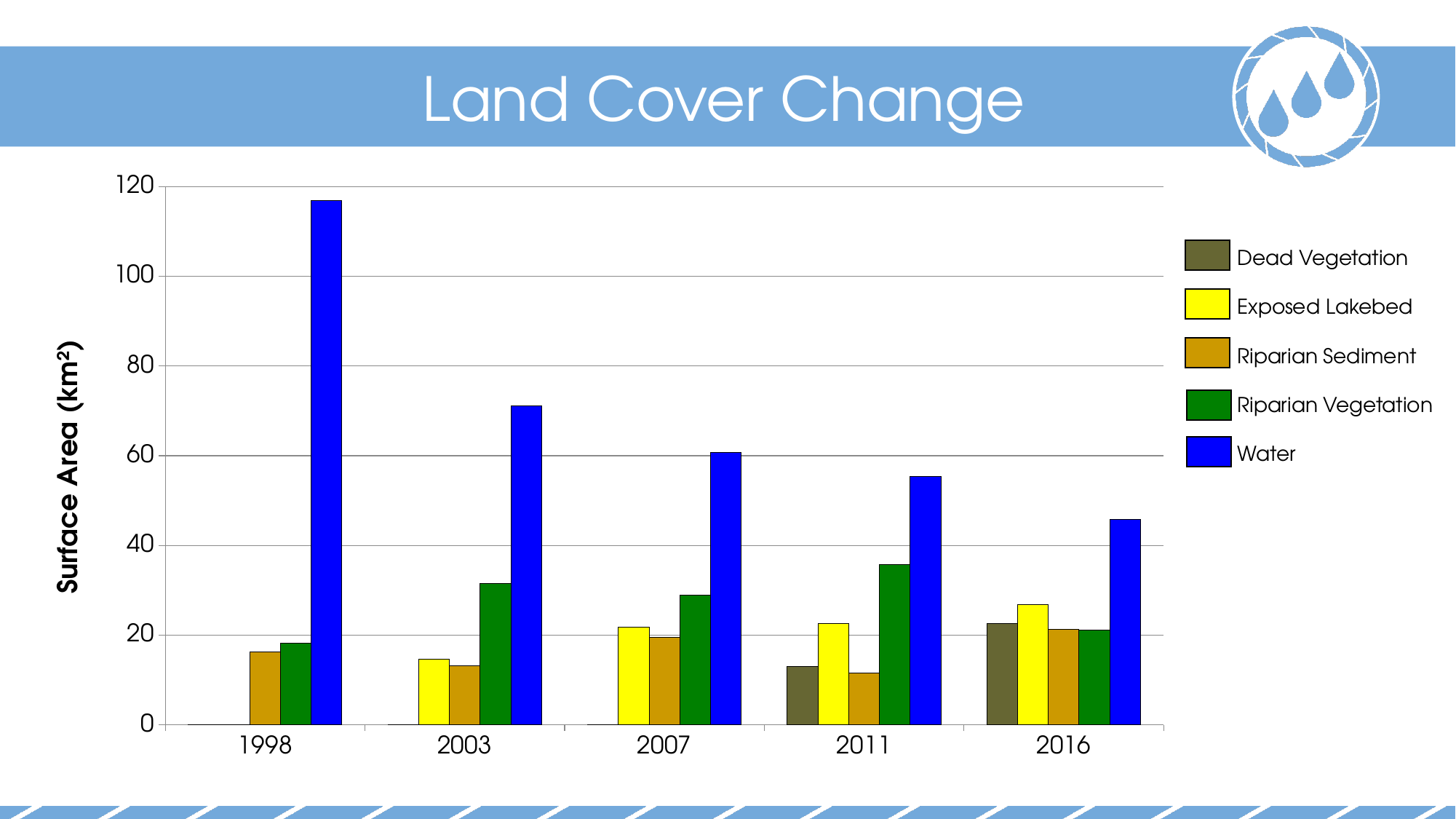

Land Cover Change

### Chart

| Category | DeadVegetation | ExposedLakeBed | RiparianSediment | RiparianVegetation | Water |
|---|---|---|---|---|---|
| 1998 | 0.0 | 0.0 | 16.251 | 18.134000000000007 | 116.902 |
| 2003 | 0.0 | 14.622 | 13.118 | 31.439999999999994 | 71.104 |
| 2007 | 0.0 | 21.732 | 19.56 | 28.885 | 60.709 |
| 2011 | 12.937000000000001 | 22.538 | 11.587 | 35.695000000000014 | 55.328 |
| 2016 | 22.659 | 26.80399999999999 | 21.23 | 21.081999999999994 | 45.74500000000001 |
Dead Vegetation

Exposed Lakebed

Riparian Sediment

Riparian Vegetation

Water